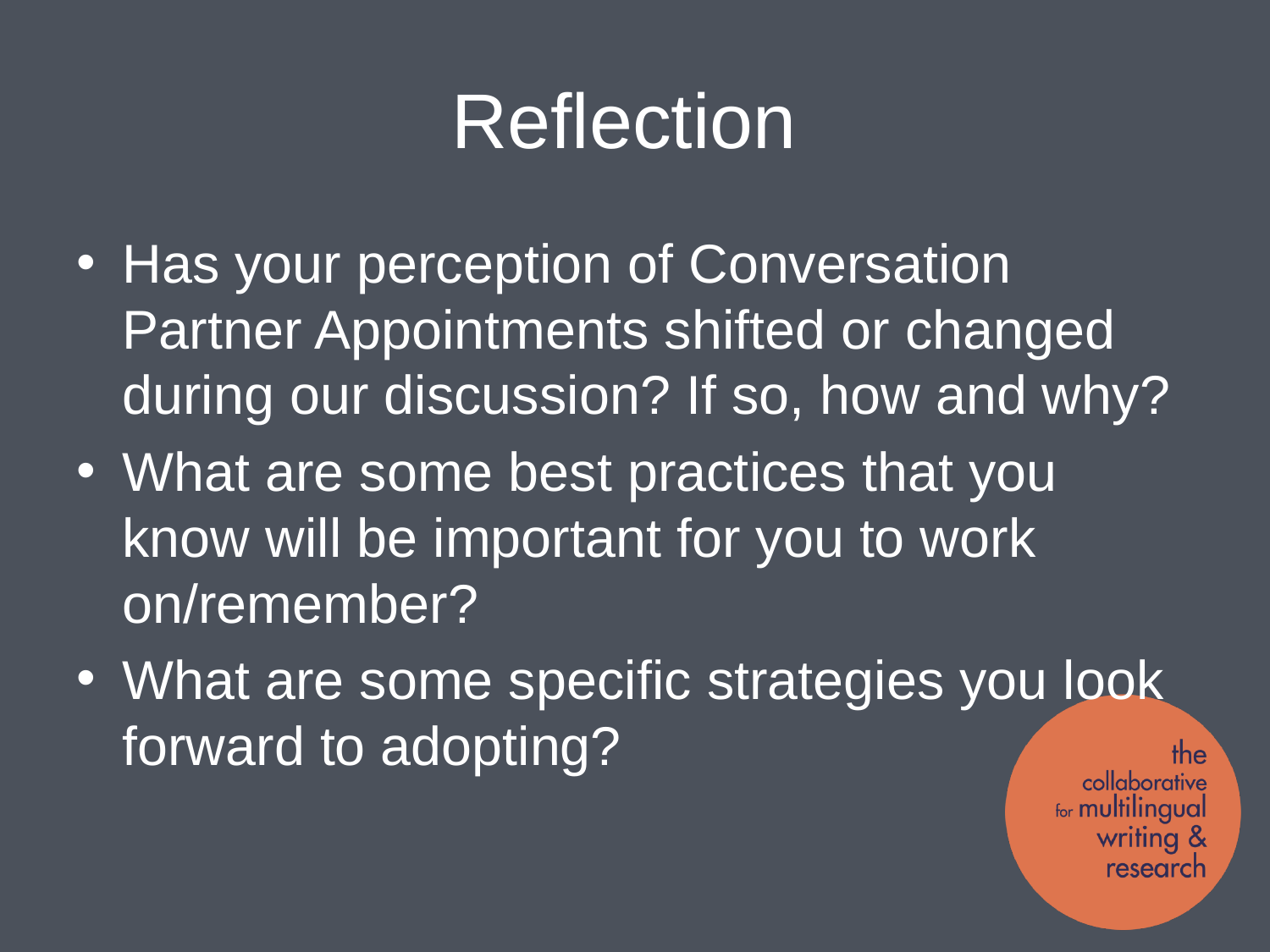

# Reflection
Has your perception of Conversation Partner Appointments shifted or changed during our discussion? If so, how and why?
What are some best practices that you know will be important for you to work on/remember?
What are some specific strategies you look forward to adopting?